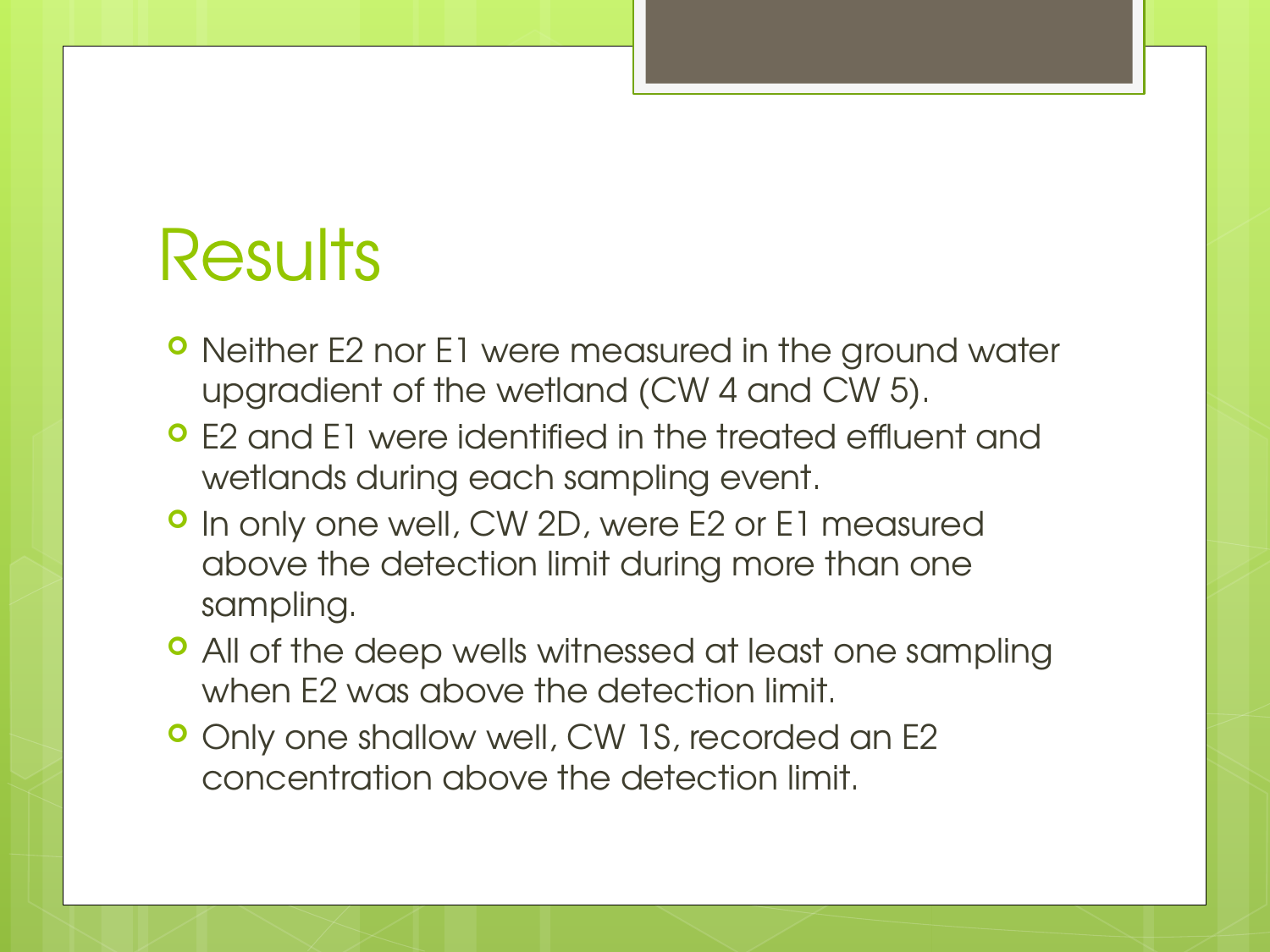

# Results
Neither E2 nor E1 were measured in the ground water upgradient of the wetland (CW 4 and CW 5).
E2 and E1 were identified in the treated effluent and wetlands during each sampling event.
In only one well, CW 2D, were E2 or E1 measured above the detection limit during more than one sampling.
All of the deep wells witnessed at least one sampling when E2 was above the detection limit.
Only one shallow well, CW 1S, recorded an E2 concentration above the detection limit.